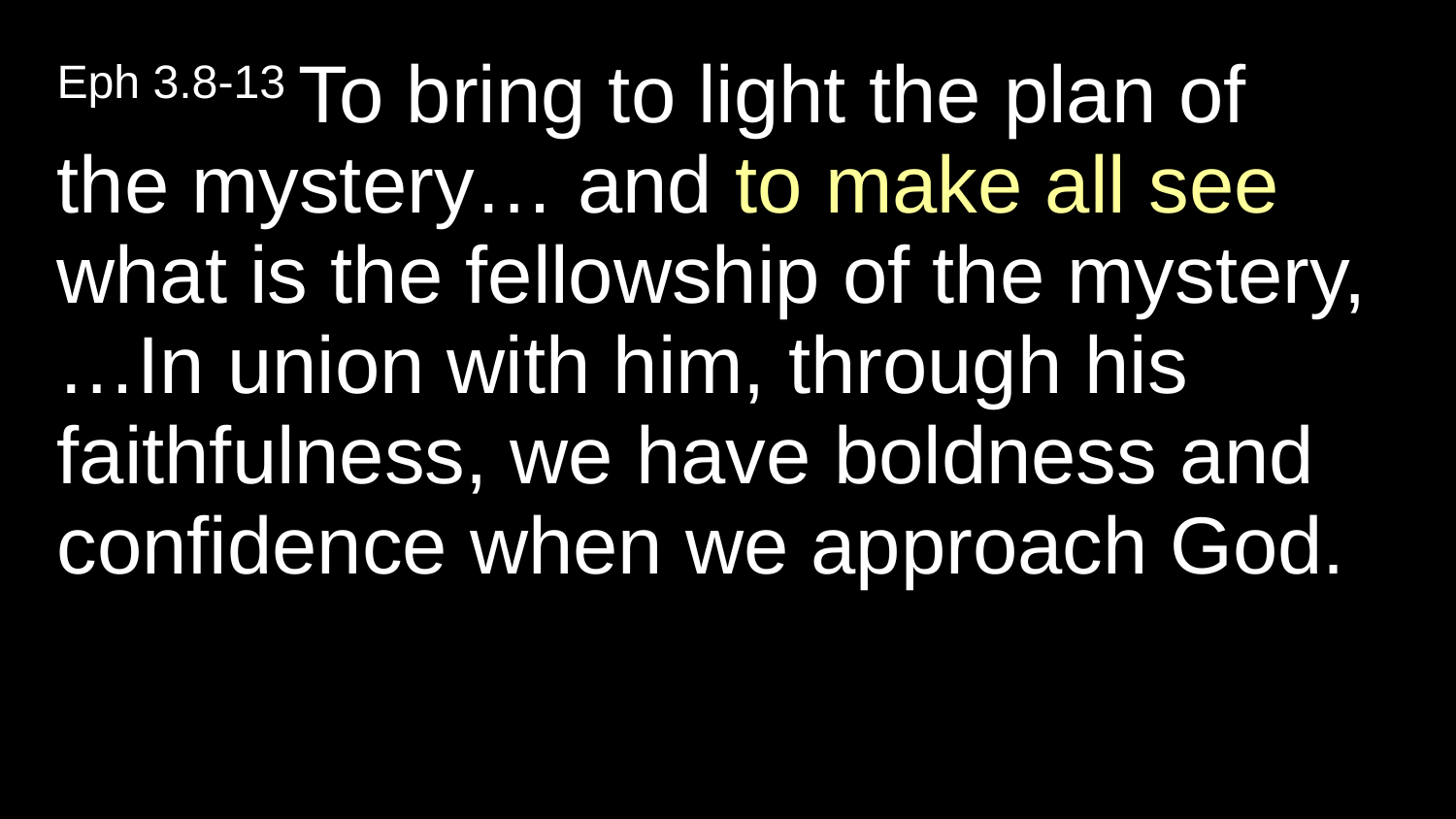

Eph 3.8-13 To bring to light the plan of the mystery… and to make all see what is the fellowship of the mystery,…In union with him, through his faithfulness, we have boldness and confidence when we approach God.